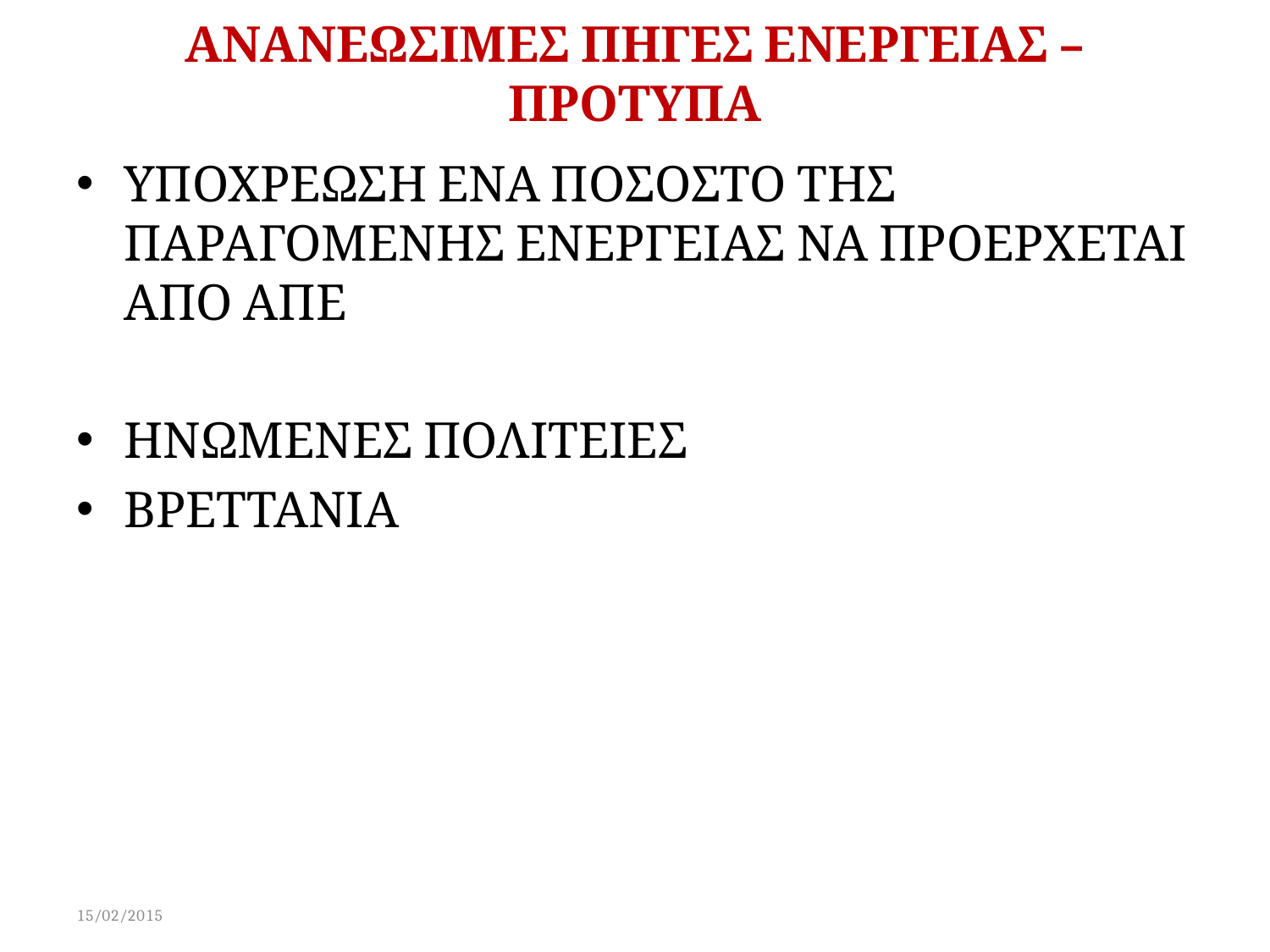

# ΑΝΑΝΕΩΣΙΜΕΣ ΠΗΓΕΣ ΕΝΕΡΓΕΙΑΣ – ΠΡΟΤΥΠΑ
ΥΠΟΧΡΕΩΣΗ ΕΝΑ ΠΟΣΟΣΤΟ ΤΗΣ ΠΑΡΑΓΟΜΕΝΗΣ ΕΝΕΡΓΕΙΑΣ ΝΑ ΠΡΟΕΡΧΕΤΑΙ ΑΠΟ ΑΠΕ

ΗΝΩΜΕΝΕΣ ΠΟΛΙΤΕΙΕΣ
ΒΡΕΤΤΑΝΙΑ
15/02/2015